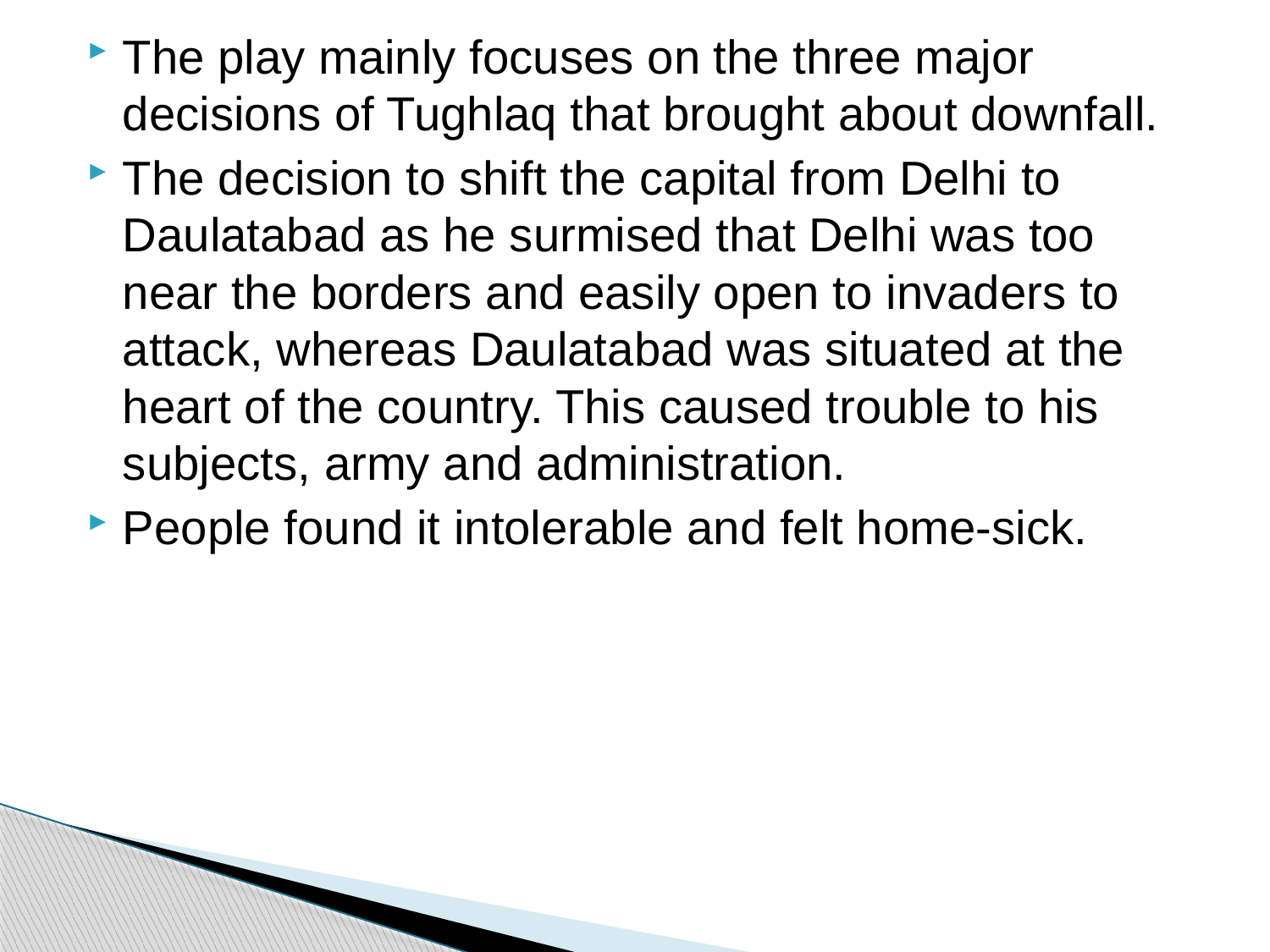

The play mainly focuses on the three major decisions of Tughlaq that brought about downfall.
The decision to shift the capital from Delhi to Daulatabad as he surmised that Delhi was too near the borders and easily open to invaders to attack, whereas Daulatabad was situated at the heart of the country. This caused trouble to his subjects, army and administration.
People found it intolerable and felt home-sick.